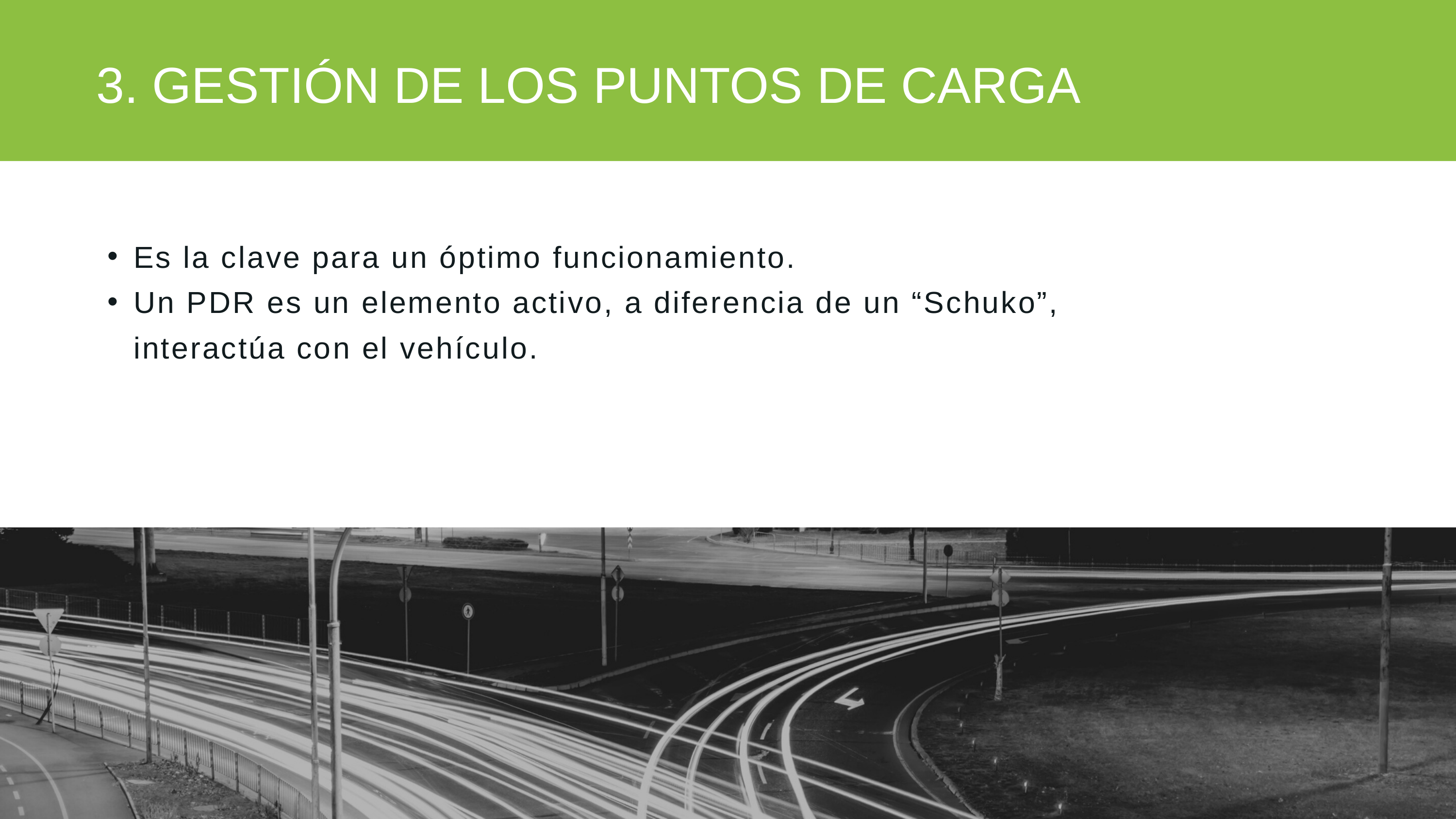

3. GESTIÓN DE LOS PUNTOS DE CARGA
Es la clave para un óptimo funcionamiento.
Un PDR es un elemento activo, a diferencia de un “Schuko”, interactúa con el vehículo.